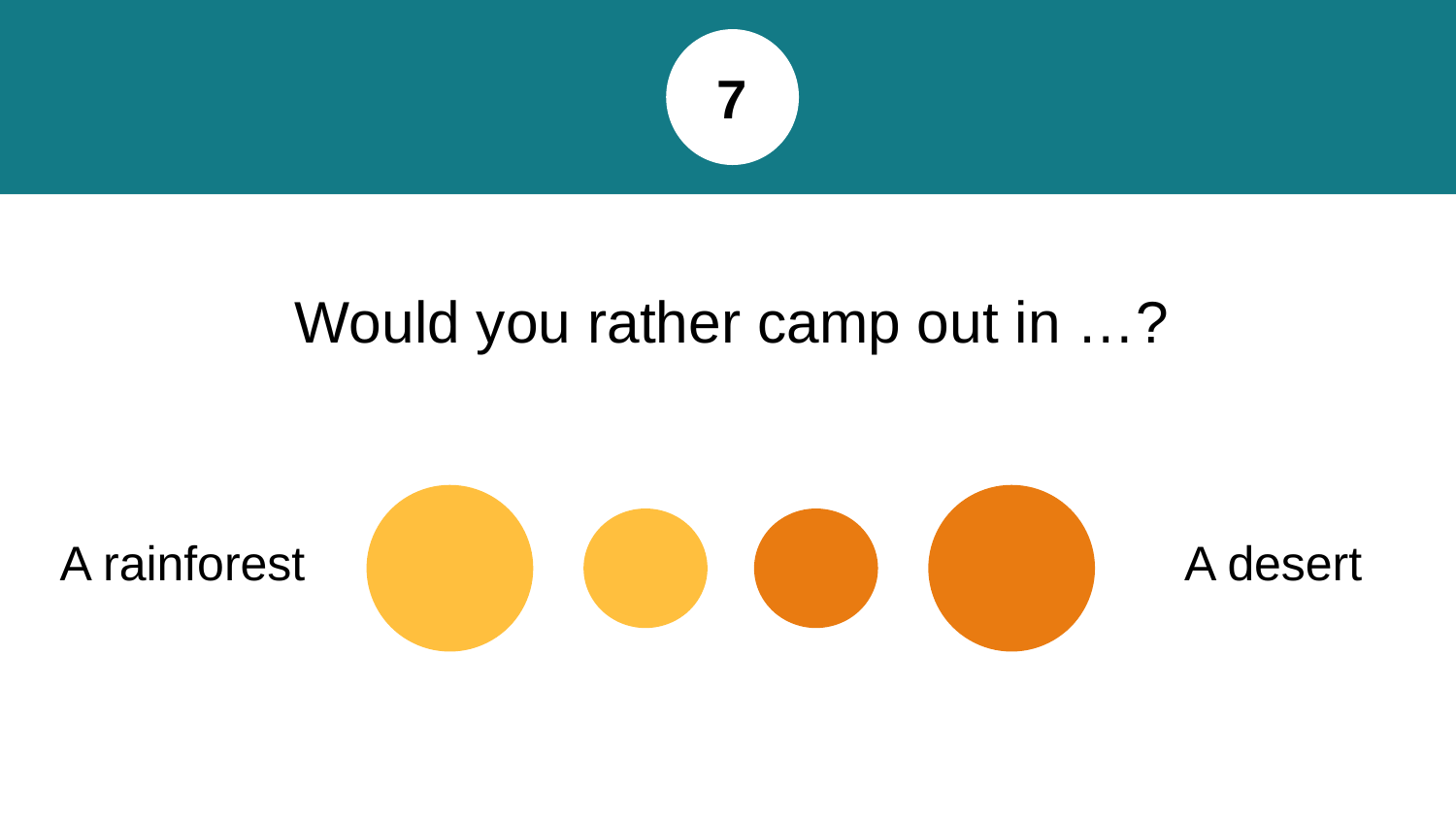

7
# Would you rather camp out in …?

A rainforest

A desert